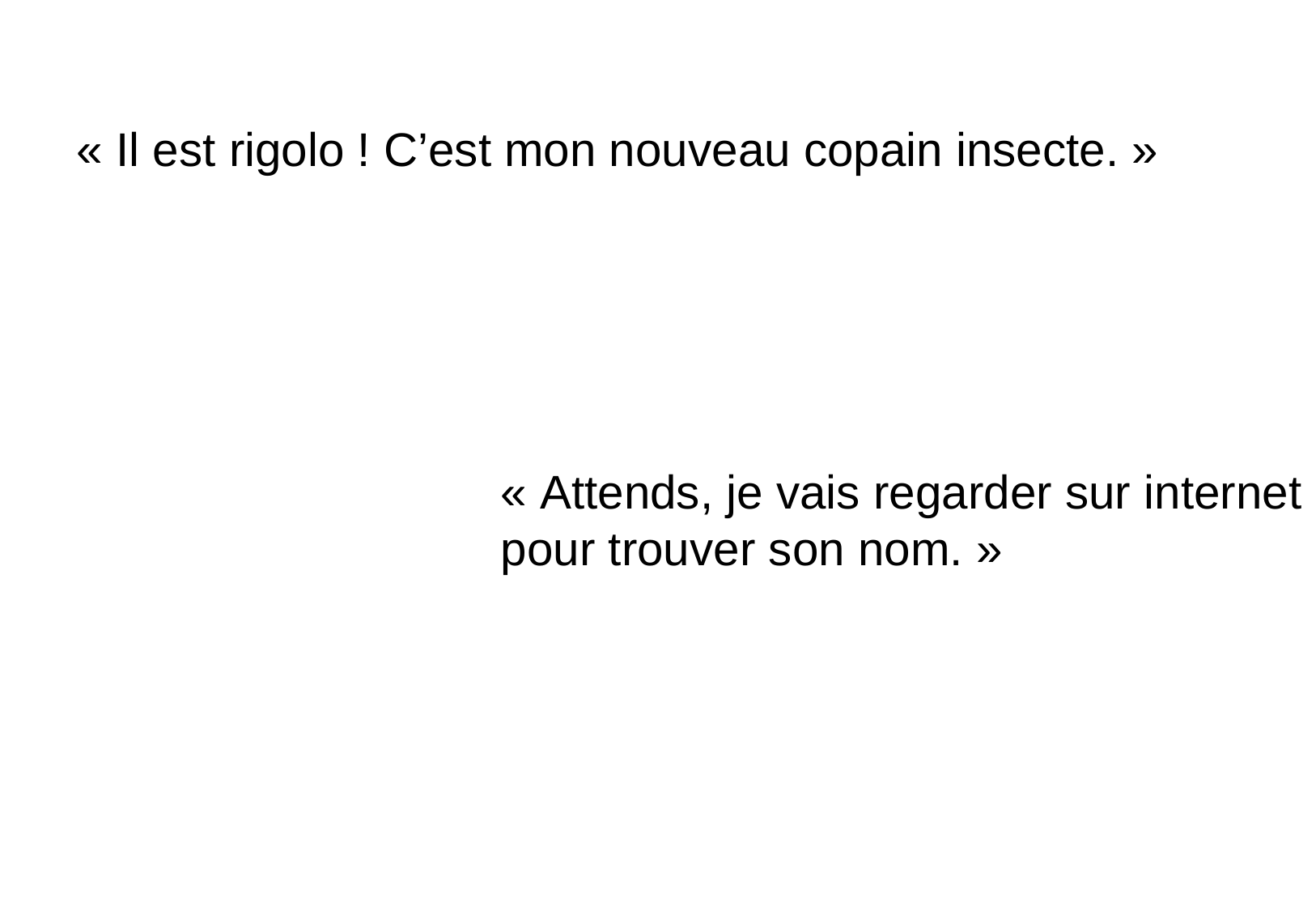

« Il est rigolo ! C’est mon nouveau copain insecte. »
« Attends, je vais regarder sur internet
pour trouver son nom. »